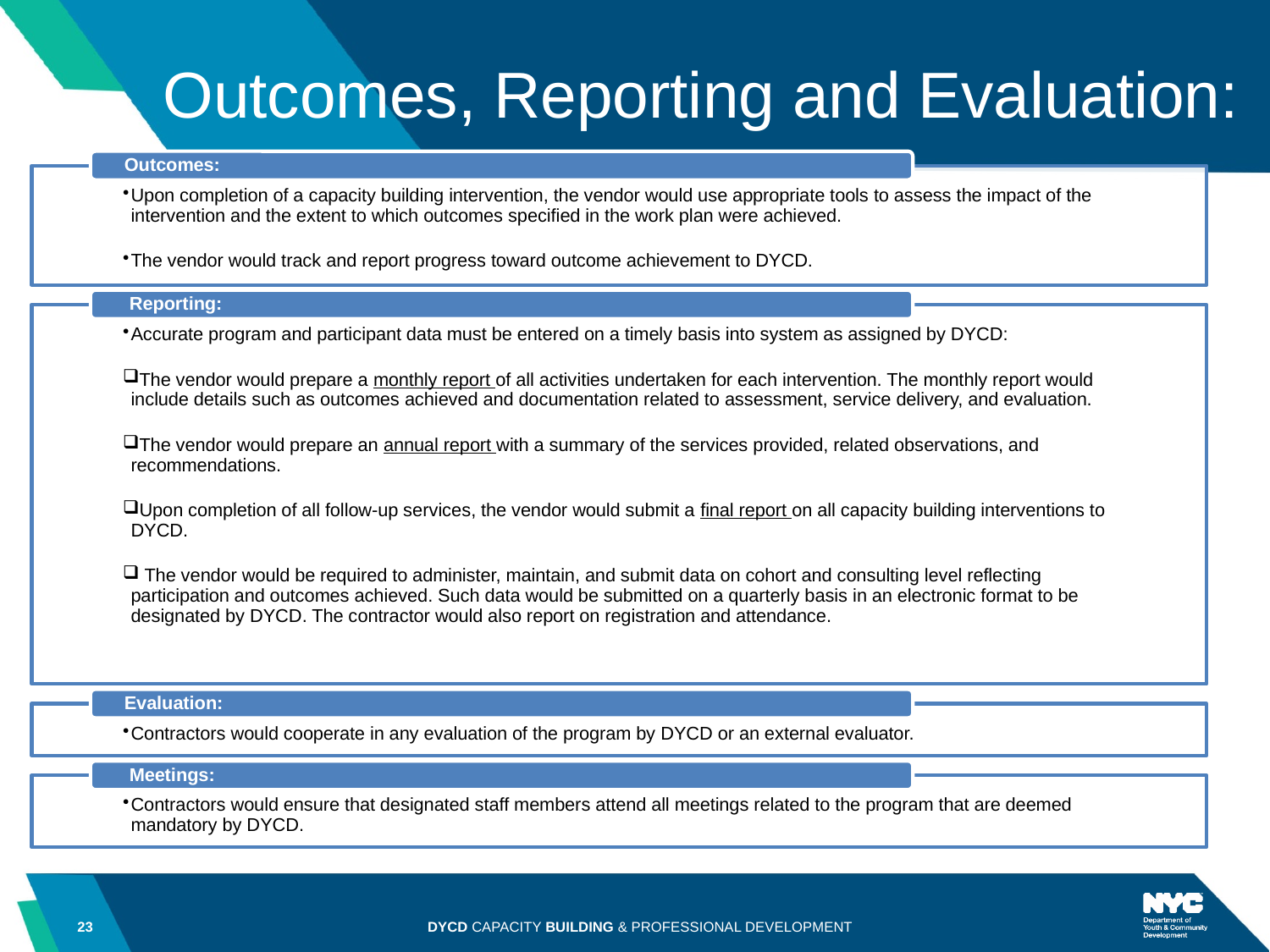

# Outcomes, Reporting and Evaluation:
Upon completion of a capacity building intervention, the vendor would use appropriate tools to assess the impact of the intervention and the extent to which outcomes specified in the work plan were achieved.

The vendor would track and report progress toward outcome achievement to DYCD.
Outcomes:
Accurate program and participant data must be entered on a timely basis into system as assigned by DYCD:

The vendor would prepare a monthly report of all activities undertaken for each intervention. The monthly report would include details such as outcomes achieved and documentation related to assessment, service delivery, and evaluation.

The vendor would prepare an annual report with a summary of the services provided, related observations, and recommendations.

Upon completion of all follow-up services, the vendor would submit a final report on all capacity building interventions to DYCD.

 The vendor would be required to administer, maintain, and submit data on cohort and consulting level reflecting participation and outcomes achieved. Such data would be submitted on a quarterly basis in an electronic format to be designated by DYCD. The contractor would also report on registration and attendance.
 Reporting:
Contractors would cooperate in any evaluation of the program by DYCD or an external evaluator.
Evaluation:
Contractors would ensure that designated staff members attend all meetings related to the program that are deemed mandatory by DYCD.
 Meetings:
23
DYCD CAPACITY BUILDING & PROFESSIONAL DEVELOPMENT